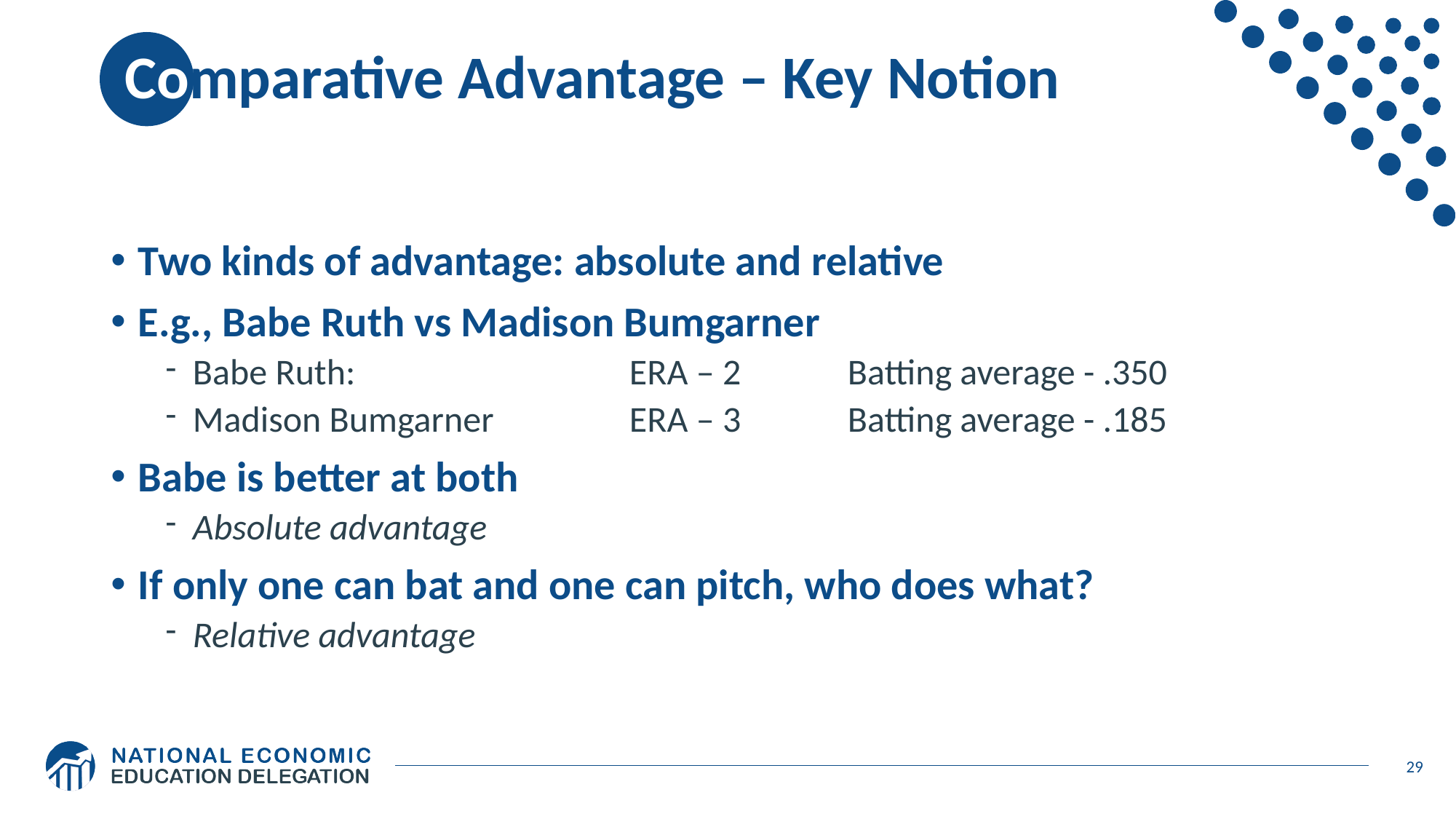

# Comparative Advantage – Key Notion
Two kinds of advantage: absolute and relative
E.g., Babe Ruth vs Madison Bumgarner
Babe Ruth:  			ERA – 2 	Batting average - .350
Madison Bumgarner		ERA – 3	Batting average - .185
Babe is better at both
Absolute advantage
If only one can bat and one can pitch, who does what?
Relative advantage
29